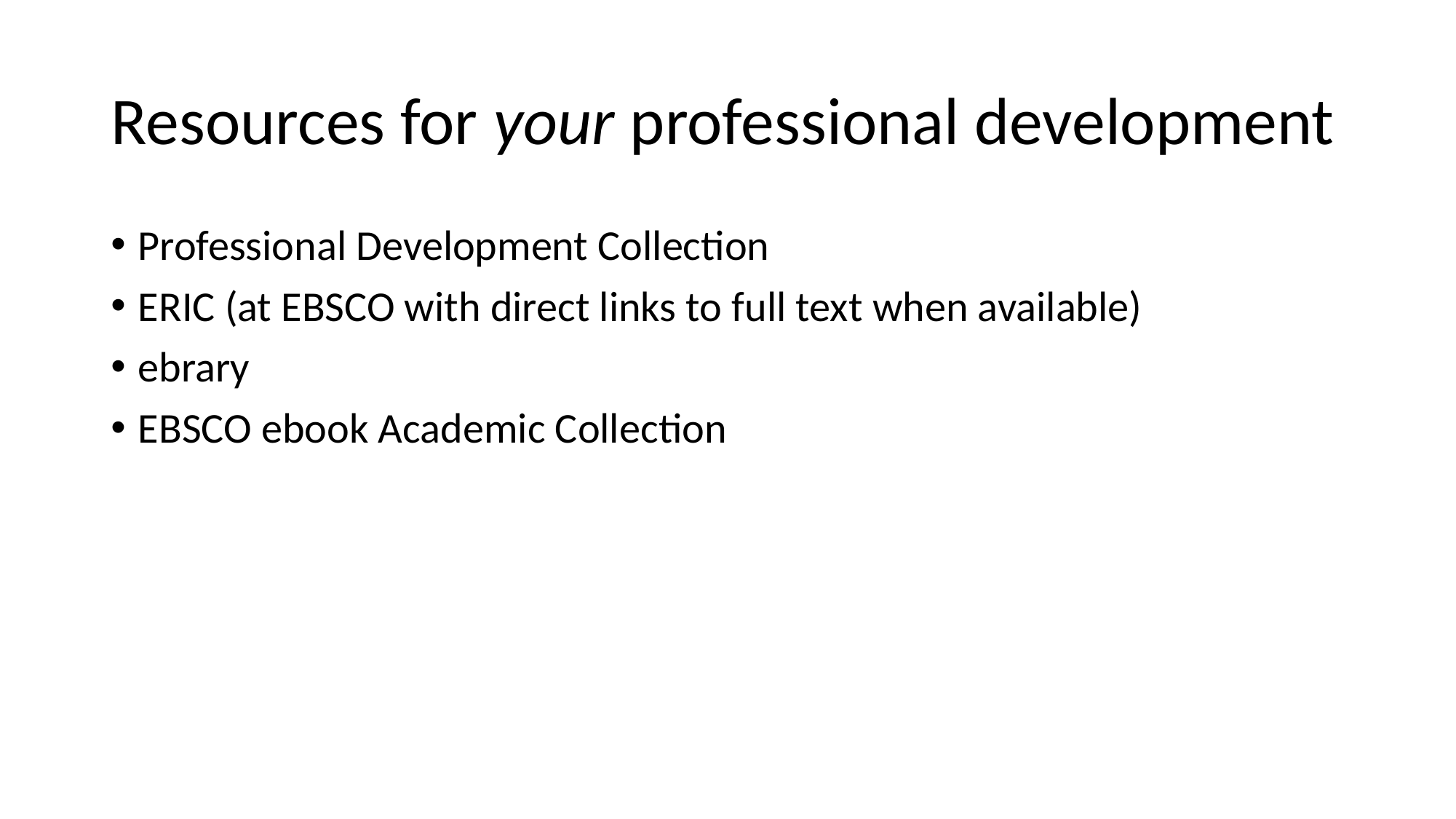

# Resources for your professional development
Professional Development Collection
ERIC (at EBSCO with direct links to full text when available)
ebrary
EBSCO ebook Academic Collection